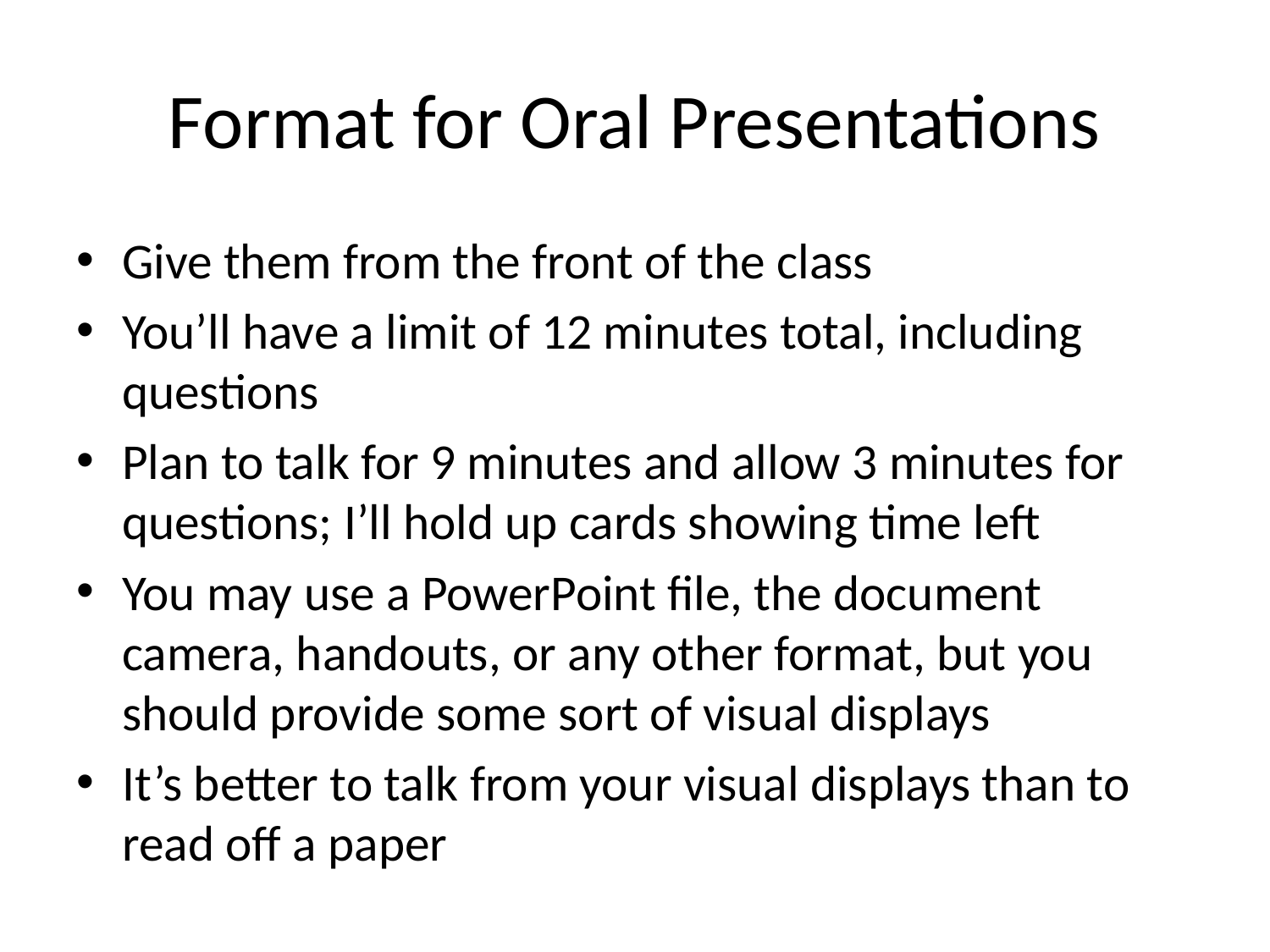

# Format for Oral Presentations
Give them from the front of the class
You’ll have a limit of 12 minutes total, including questions
Plan to talk for 9 minutes and allow 3 minutes for questions; I’ll hold up cards showing time left
You may use a PowerPoint file, the document camera, handouts, or any other format, but you should provide some sort of visual displays
It’s better to talk from your visual displays than to read off a paper